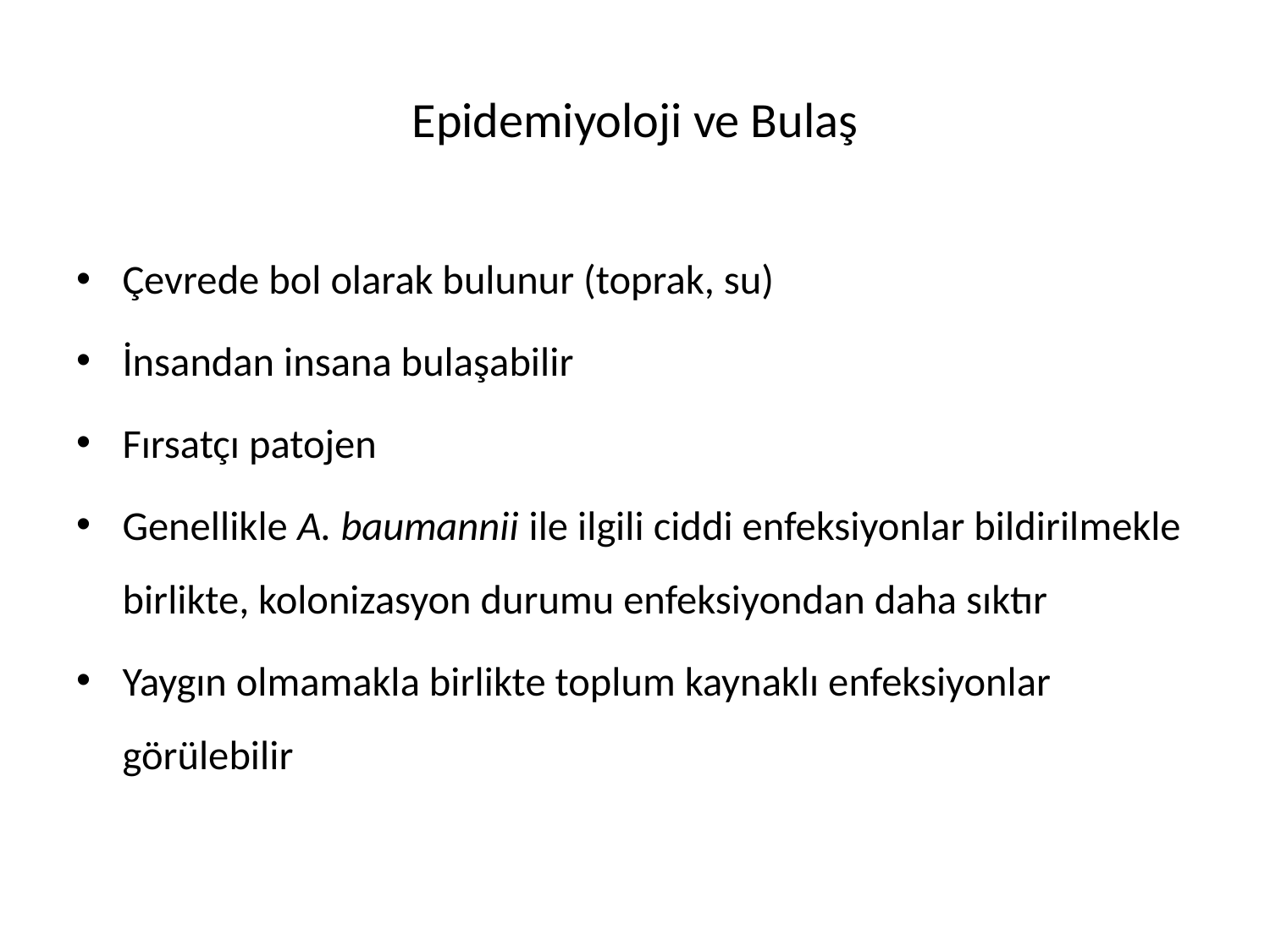

# Epidemiyoloji ve Bulaş
Çevrede bol olarak bulunur (toprak, su)
İnsandan insana bulaşabilir
Fırsatçı patojen
Genellikle A. baumannii ile ilgili ciddi enfeksiyonlar bildirilmekle birlikte, kolonizasyon durumu enfeksiyondan daha sıktır
Yaygın olmamakla birlikte toplum kaynaklı enfeksiyonlar görülebilir